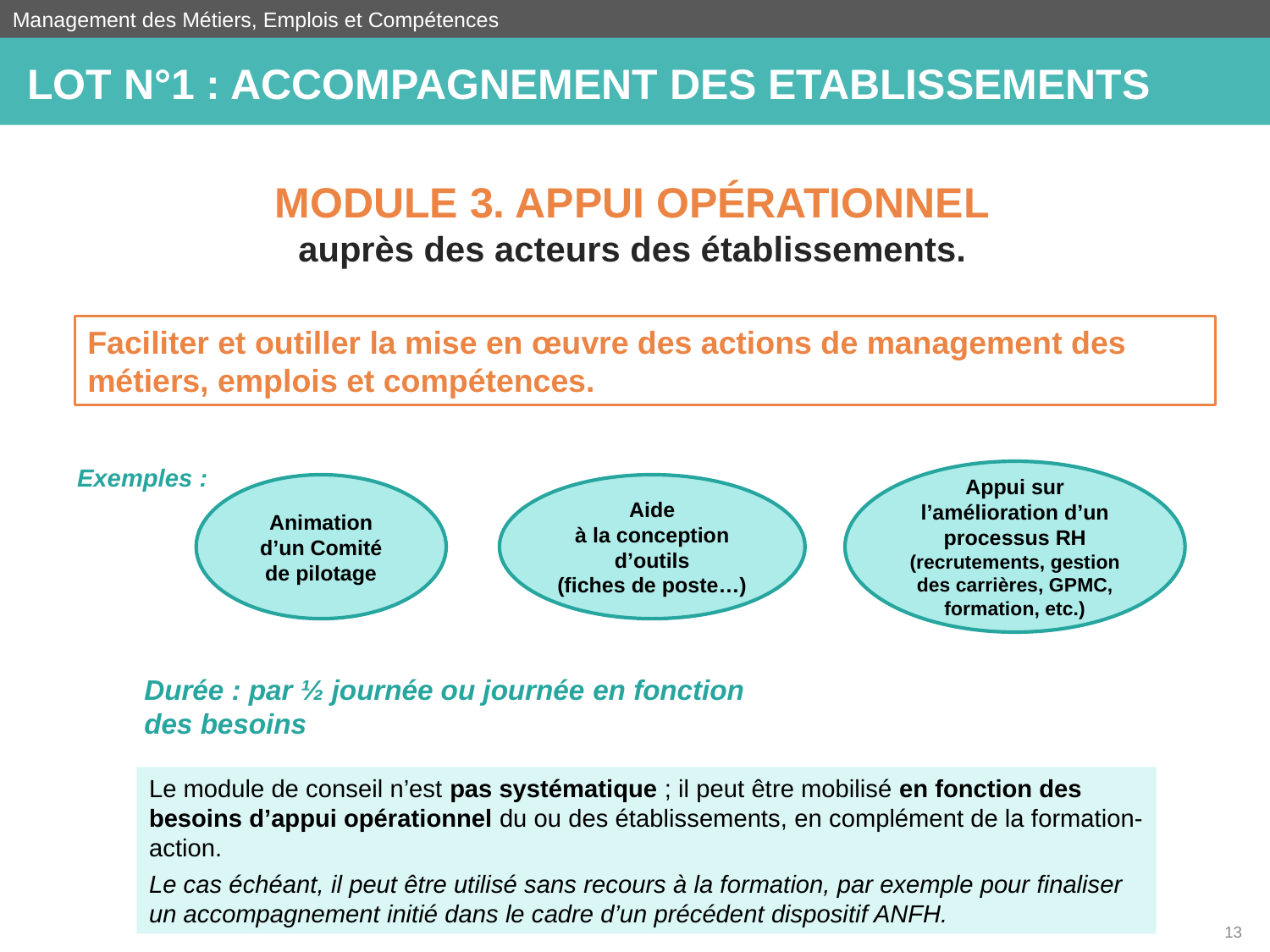

Management des Métiers, Emplois et Compétences

LOT N°1 : ACCOMPAGNEMENT DES ETABLISSEMENTS
MODULE 3. appui opérationnel
auprès des acteurs des établissements.
Faciliter et outiller la mise en œuvre des actions de management des métiers, emplois et compétences.
Exemples :
Appui sur l’amélioration d’un processus RH (recrutements, gestion des carrières, GPMC, formation, etc.)

Animation
d’un Comité
de pilotage

Aide
à la conception d’outils
(fiches de poste…)

Durée : par ½ journée ou journée en fonction des besoins
Le module de conseil n’est pas systématique ; il peut être mobilisé en fonction des besoins d’appui opérationnel du ou des établissements, en complément de la formation-action.

Le cas échéant, il peut être utilisé sans recours à la formation, par exemple pour finaliser un accompagnement initié dans le cadre d’un précédent dispositif ANFH.
13